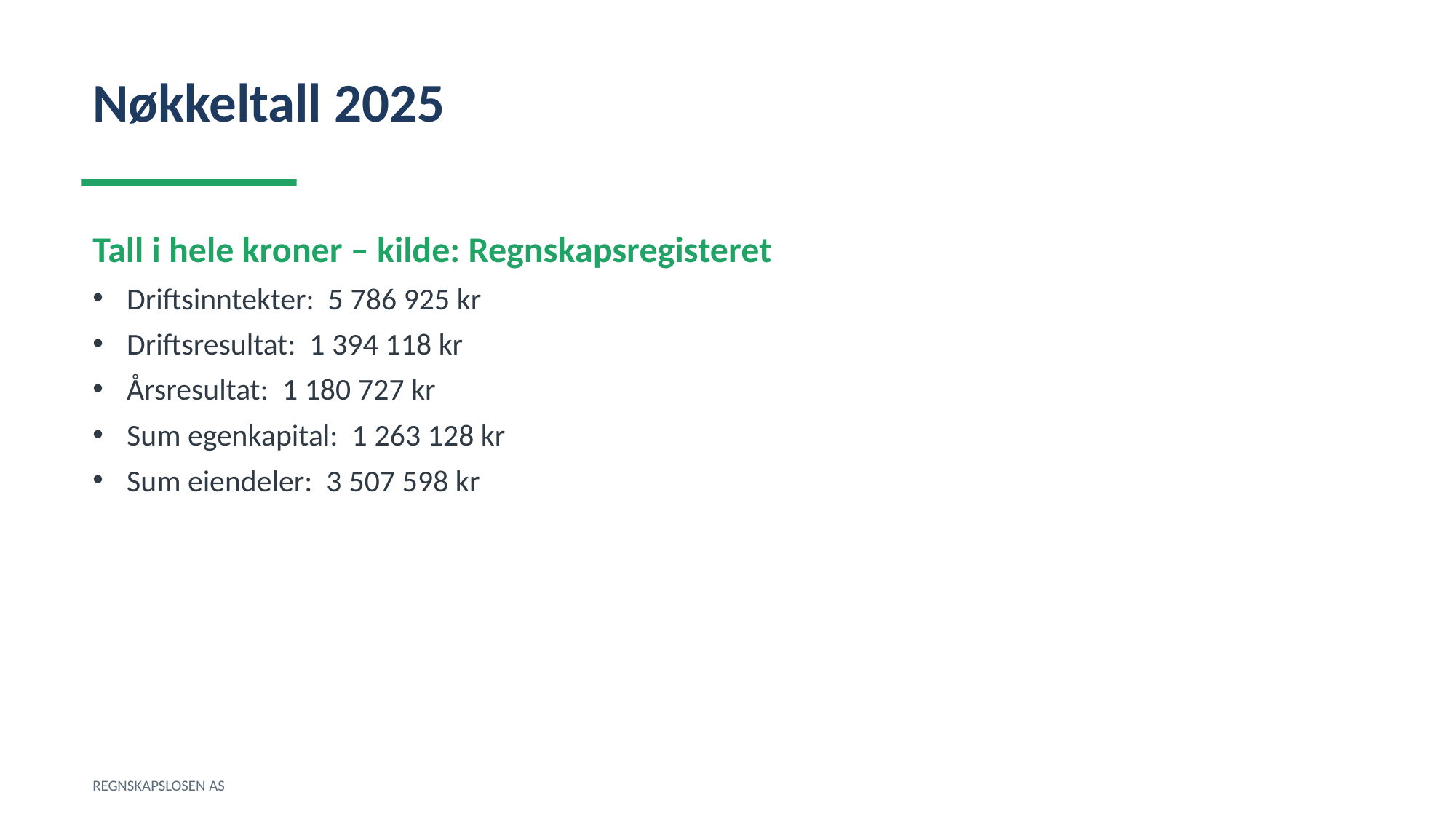

Nøkkeltall 2025

Tall i hele kroner – kilde: Regnskapsregisteret
Driftsinntekter:  5 786 925 kr
Driftsresultat:  1 394 118 kr
Årsresultat:  1 180 727 kr
Sum egenkapital:  1 263 128 kr
Sum eiendeler:  3 507 598 kr
REGNSKAPSLOSEN AS